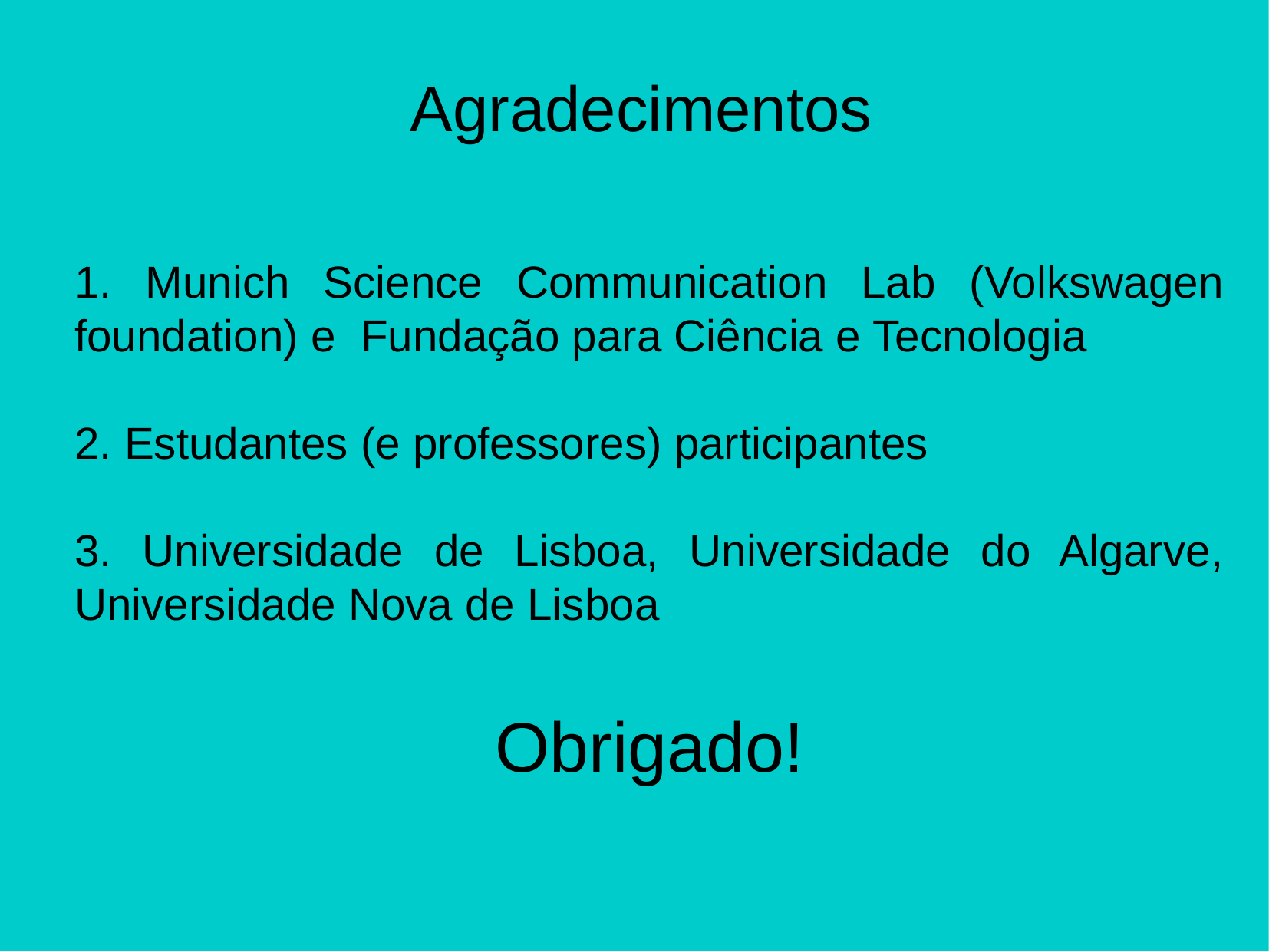

Agradecimentos
1. Munich Science Communication Lab (Volkswagen foundation) e  Fundação para Ciência e Tecnologia

2. Estudantes (e professores) participantes

3. Universidade de Lisboa, Universidade do Algarve, Universidade Nova de Lisboa
# Obrigado!